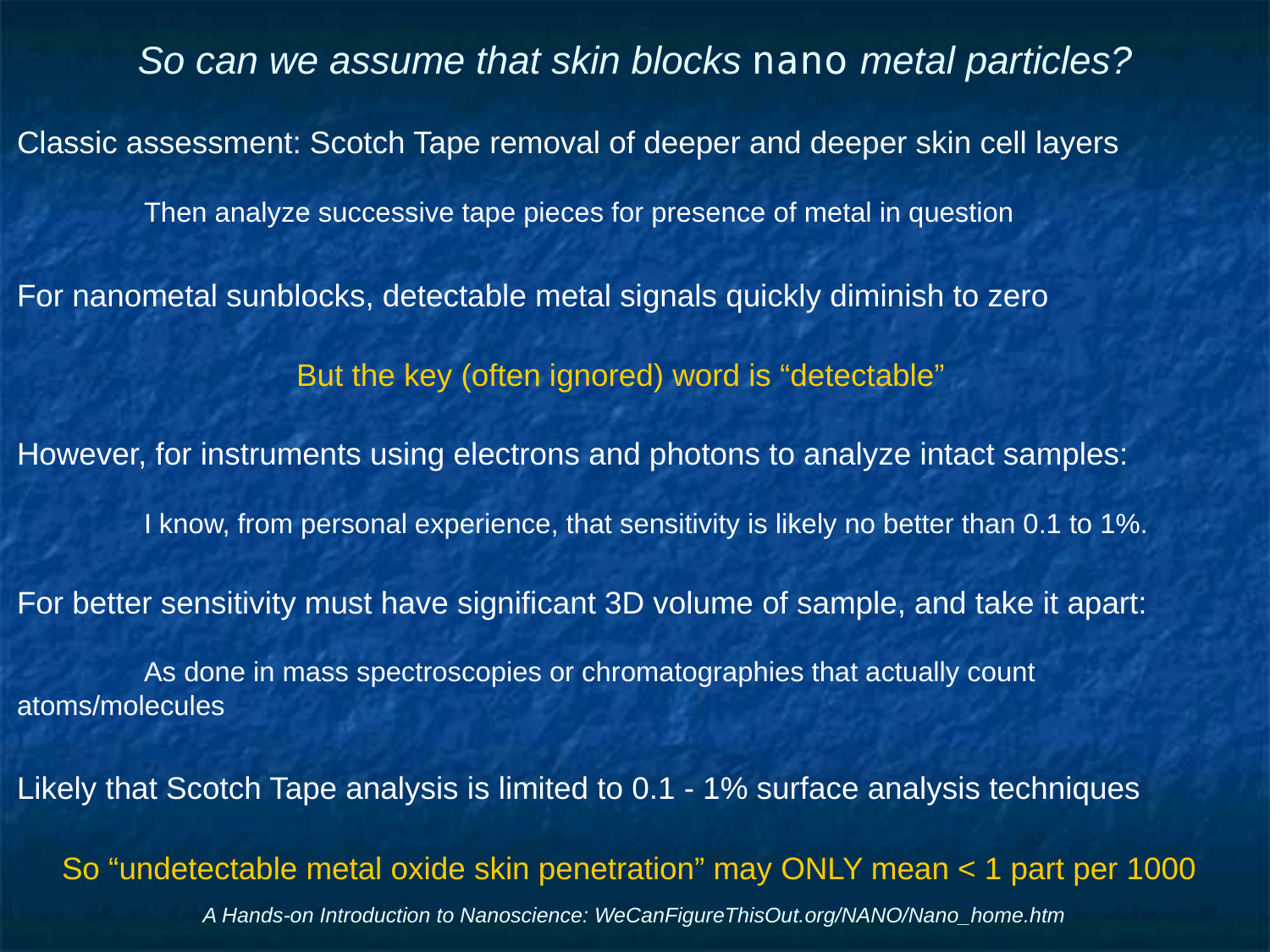

# So can we assume that skin blocks nano metal particles?
Classic assessment: Scotch Tape removal of deeper and deeper skin cell layers

	Then analyze successive tape pieces for presence of metal in question

For nanometal sunblocks, detectable metal signals quickly diminish to zero

But the key (often ignored) word is “detectable”

However, for instruments using electrons and photons to analyze intact samples:

	I know, from personal experience, that sensitivity is likely no better than 0.1 to 1%.

For better sensitivity must have significant 3D volume of sample, and take it apart:

	As done in mass spectroscopies or chromatographies that actually count atoms/molecules

Likely that Scotch Tape analysis is limited to 0.1 - 1% surface analysis techniques

So “undetectable metal oxide skin penetration” may ONLY mean < 1 part per 1000
A Hands-on Introduction to Nanoscience: WeCanFigureThisOut.org/NANO/Nano_home.htm